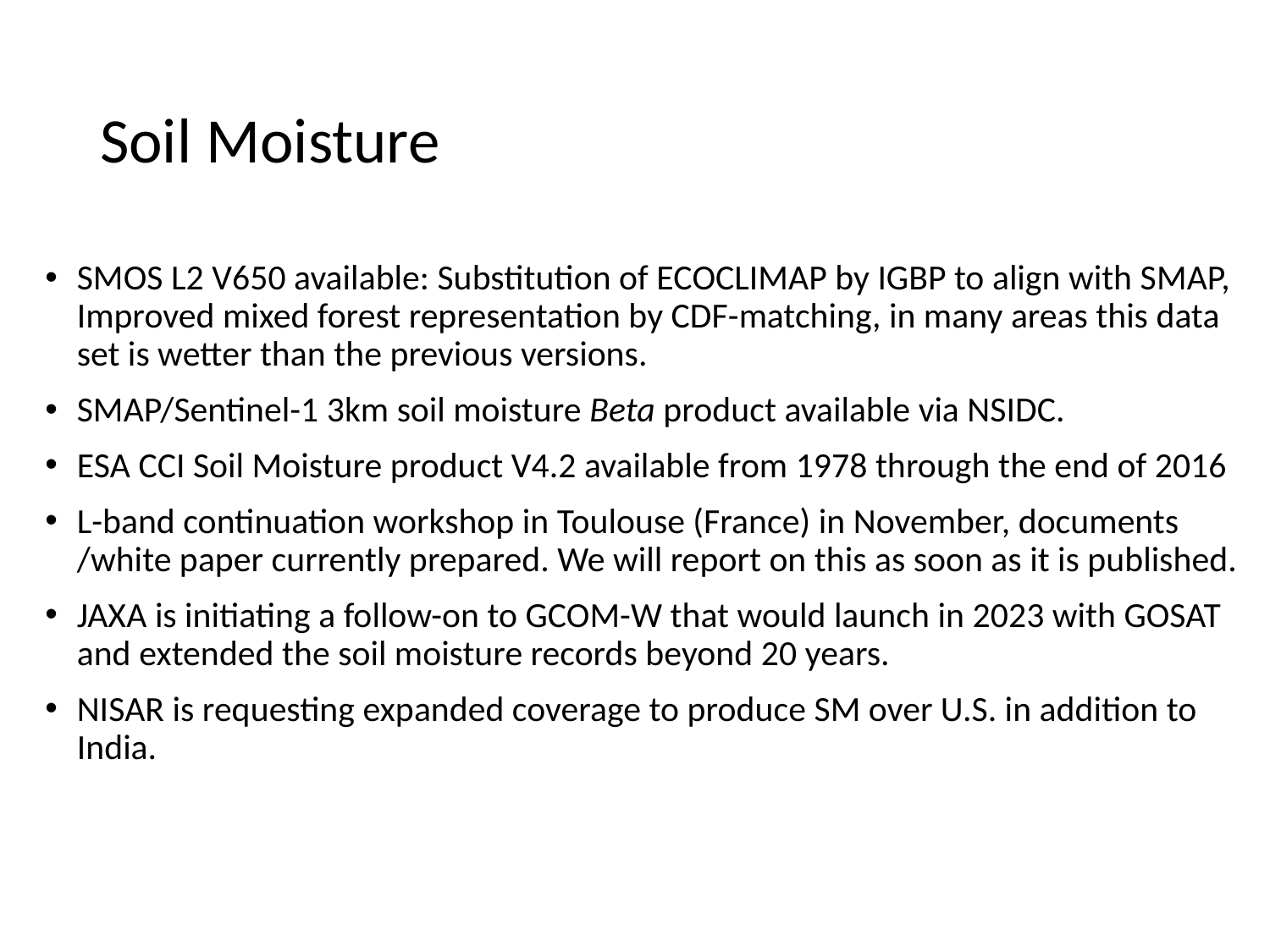

# Soil Moisture
SMOS L2 V650 available: Substitution of ECOCLIMAP by IGBP to align with SMAP, Improved mixed forest representation by CDF-matching, in many areas this data set is wetter than the previous versions.
SMAP/Sentinel-1 3km soil moisture Beta product available via NSIDC.
ESA CCI Soil Moisture product V4.2 available from 1978 through the end of 2016
L-band continuation workshop in Toulouse (France) in November, documents /white paper currently prepared. We will report on this as soon as it is published.
JAXA is initiating a follow-on to GCOM-W that would launch in 2023 with GOSAT and extended the soil moisture records beyond 20 years.
NISAR is requesting expanded coverage to produce SM over U.S. in addition to India.